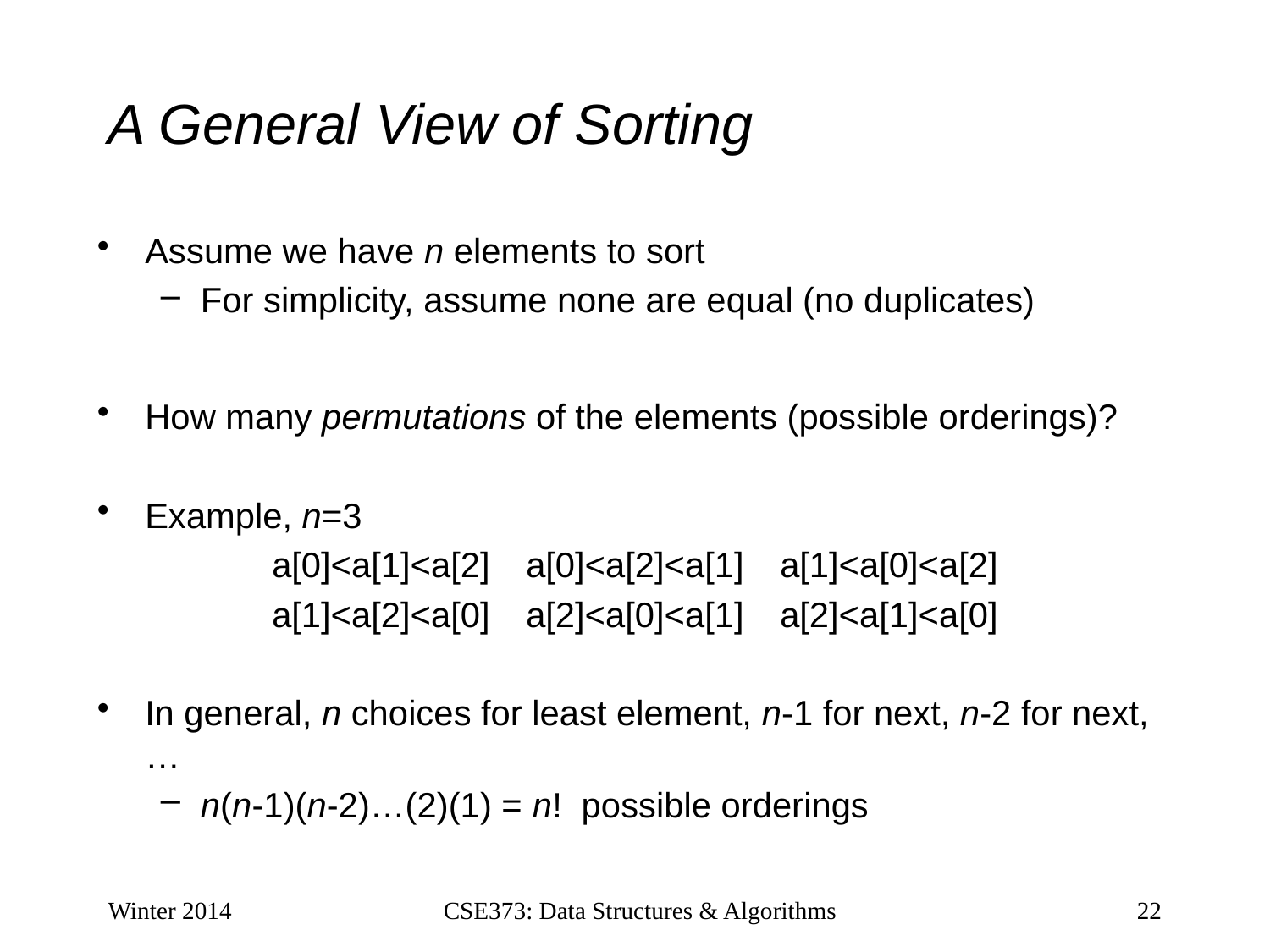

# A General View of Sorting
Assume we have n elements to sort
For simplicity, assume none are equal (no duplicates)

How many permutations of the elements (possible orderings)?

Example, n=3
		a[0]<a[1]<a[2]	a[0]<a[2]<a[1]	a[1]<a[0]<a[2]
     	a[1]<a[2]<a[0]	a[2]<a[0]<a[1]	a[2]<a[1]<a[0]

In general, n choices for least element, n-1 for next, n-2 for next, …
n(n-1)(n-2)…(2)(1) = n!  possible orderings

Winter 2014
CSE373: Data Structures & Algorithms
22